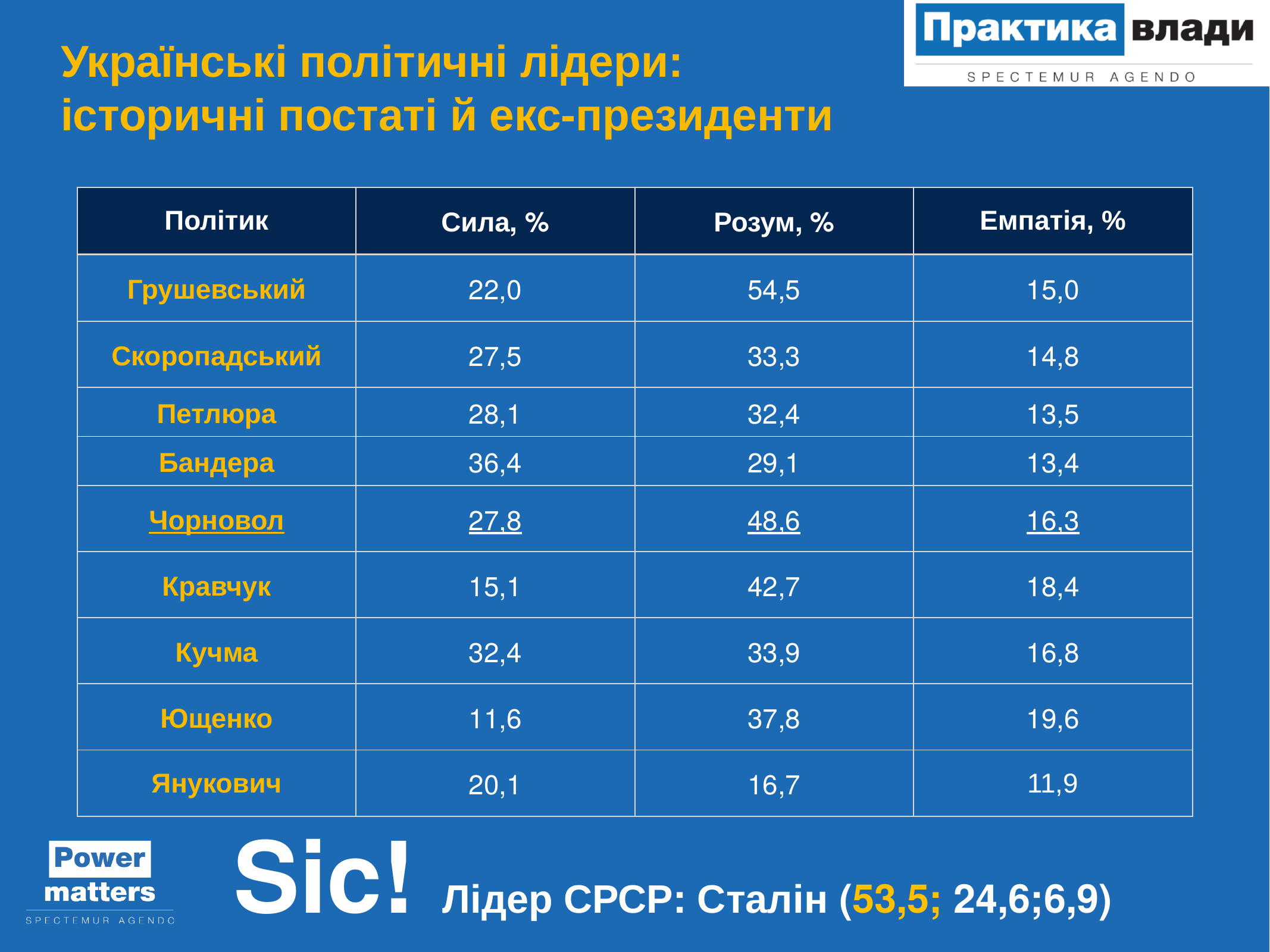

Українські політичні лідери:
історичні постаті й екс-президенти
| Політик | Сила, % | Розум, % | Емпатія, % |
| --- | --- | --- | --- |
| Грушевський | 22,0 | 54,5 | 15,0 |
| Скоропадський | 27,5 | 33,3 | 14,8 |
| Петлюра | 28,1 | 32,4 | 13,5 |
| Бандера | 36,4 | 29,1 | 13,4 |
| Чорновол | 27,8 | 48,6 | 16,3 |
| Кравчук | 15,1 | 42,7 | 18,4 |
| Кучма | 32,4 | 33,9 | 16,8 |
| Ющенко | 11,6 | 37,8 | 19,6 |
| Янукович | 20,1 | 16,7 | 11,9 |
Sic! Лідер СРСР: Сталін (53,5; 24,6;6,9)